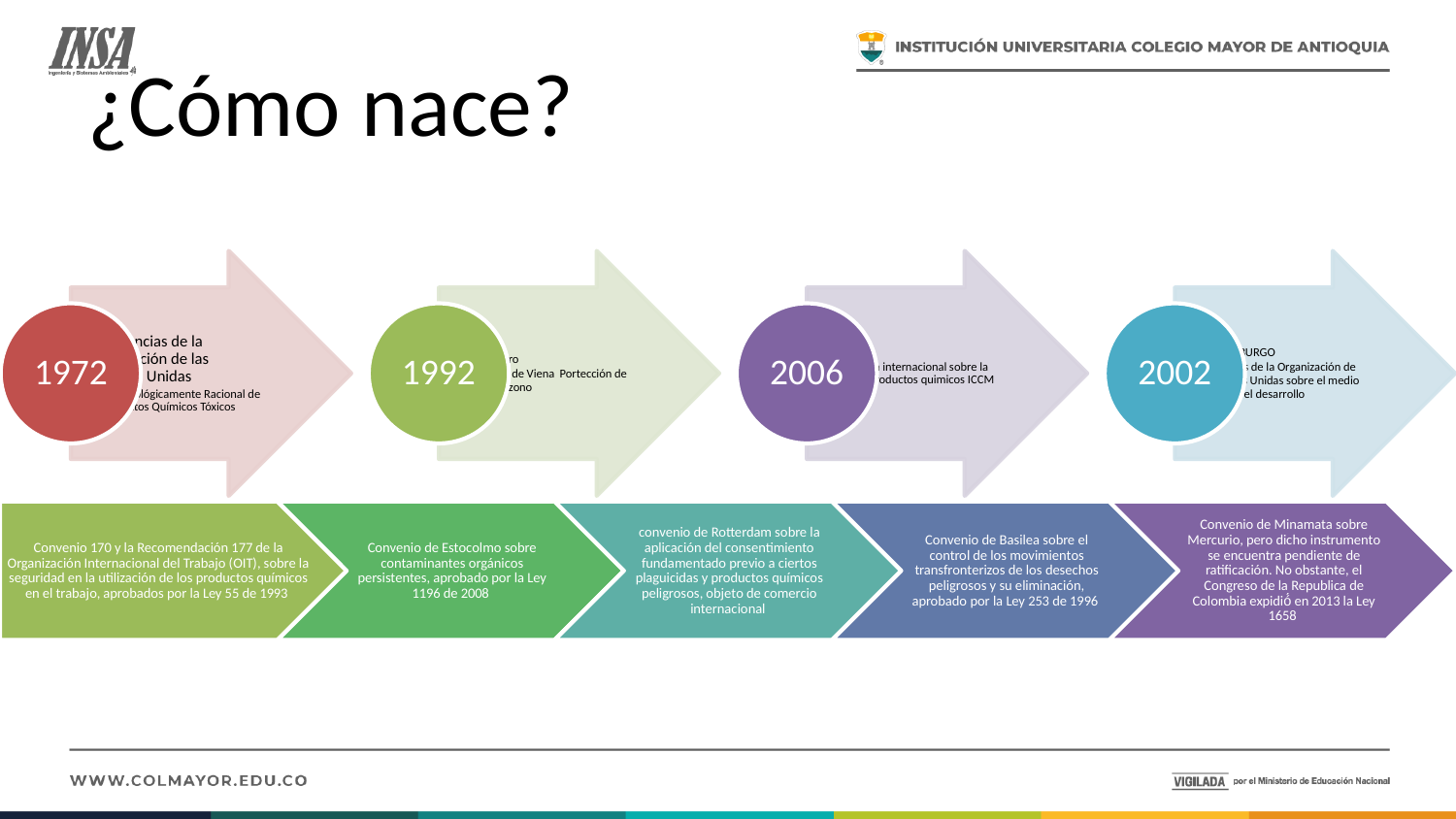

# ¿Cómo nace?
Conferencias de la Organización de las Naciones Unidas
Gestión Ecológicamente Racional de los Productos Químicos Tóxicos
1972
Rio de Janeiro
Conferencia de Viena  Portección de la capa de ozono
1992
Conferencia internacional sobre la gestión de productos quimicos ICCM
2006
jOHANNESBURGO
conferencias de la Organización de las Naciones Unidas sobre el medio ambiente y el desarrollo
2002
Convenio 170 y la Recomendación 177 de la Organización Internacional del Trabajo (OIT), sobre la seguridad en la utilización de los productos químicos en el trabajo, aprobados por la Ley 55 de 1993
Convenio de Estocolmo sobre contaminantes orgánicos persistentes, aprobado por la Ley 1196 de 2008
convenio de Rotterdam sobre la aplicación del consentimiento fundamentado previo a ciertos plaguicidas y productos químicos peligrosos, objeto de comercio internacional
Convenio de Basilea sobre el control de los movimientos transfronterizos de los desechos peligrosos y su eliminación, aprobado por la Ley 253 de 1996
Convenio de Minamata sobre Mercurio, pero dicho instrumento se encuentra pendiente de ratificación. No obstante, el Congreso de la Republica de Colombia expidió́ en 2013 la Ley 1658